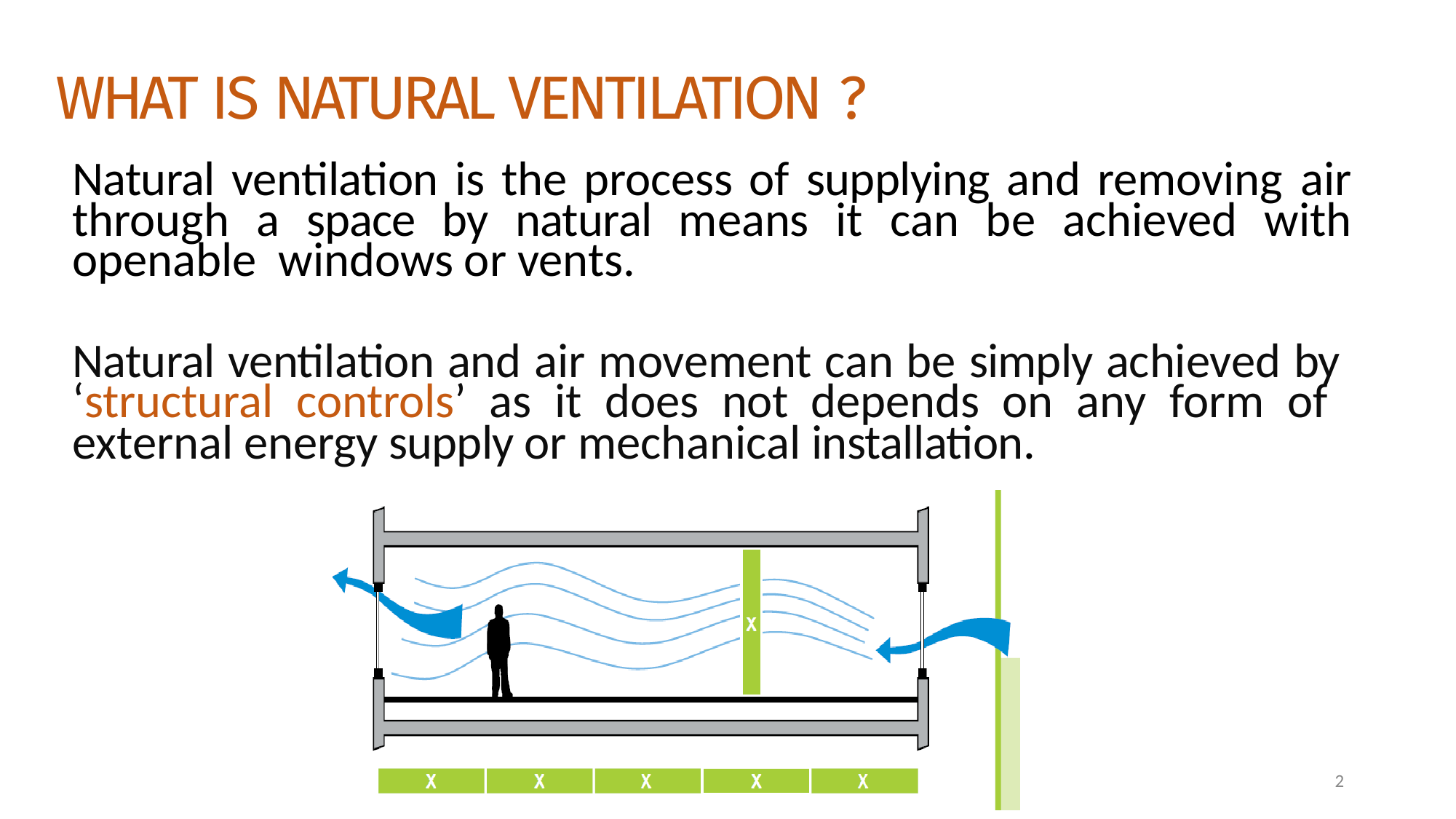

# WHAT IS NATURAL VENTILATION ?
Natural ventilation is the process of supplying and removing air through a space by natural means it can be achieved with openable  windows or vents.

Natural ventilation and air movement can be simply achieved by  ‘structural controls’ as it does not depends on any form of  external energy supply or mechanical installation.

2